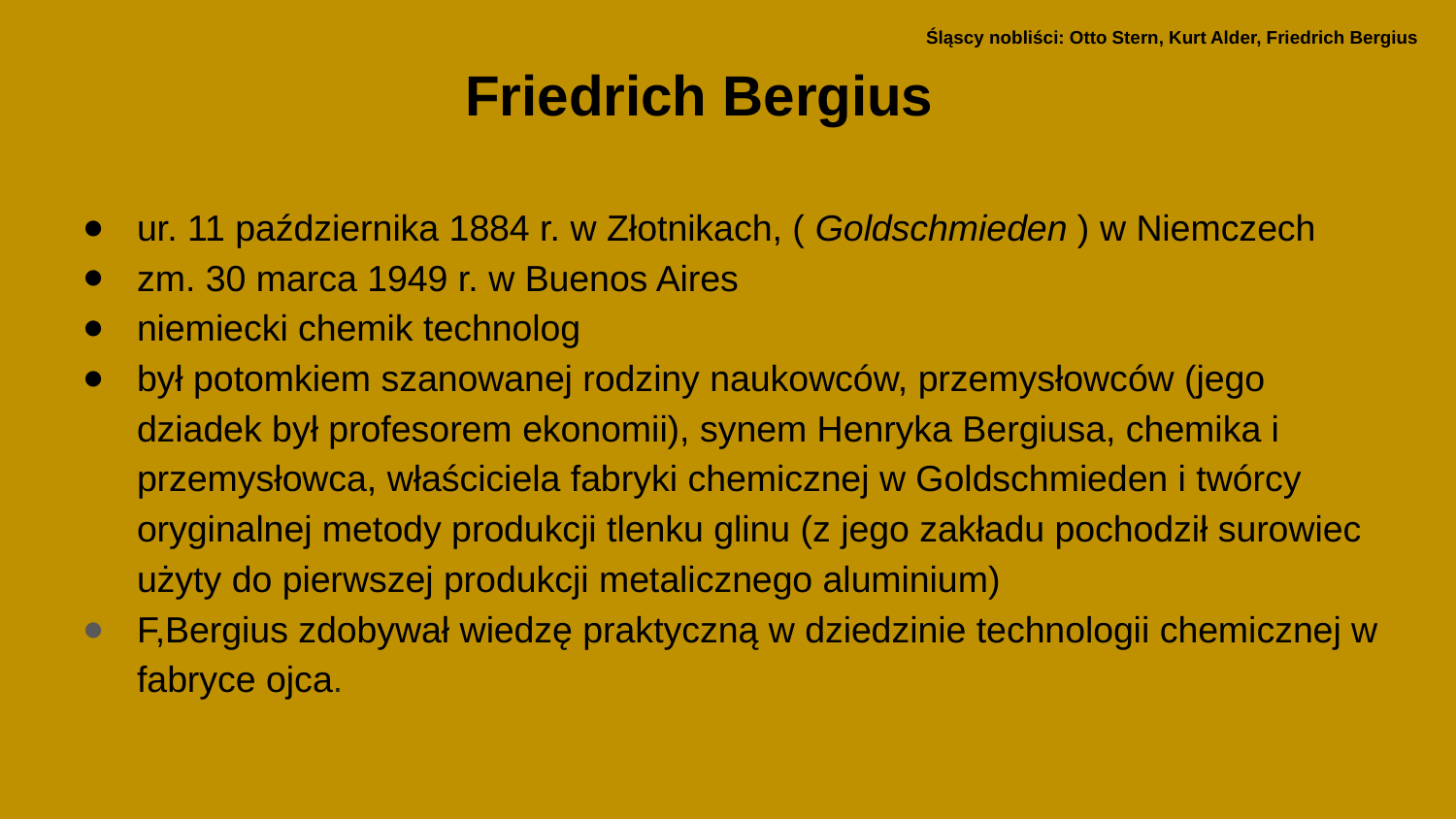

# Friedrich Bergius
ur. 11 października 1884 r. w Złotnikach, ( Goldschmieden ) w Niemczech
zm. 30 marca 1949 r. w Buenos Aires
niemiecki chemik technolog
był potomkiem szanowanej rodziny naukowców, przemysłowców (jego dziadek był profesorem ekonomii), synem Henryka Bergiusa, chemika i przemysłowca, właściciela fabryki chemicznej w Goldschmieden i twórcy oryginalnej metody produkcji tlenku glinu (z jego zakładu pochodził surowiec użyty do pierwszej produkcji metalicznego aluminium)
F,Bergius zdobywał wiedzę praktyczną w dziedzinie technologii chemicznej w fabryce ojca.